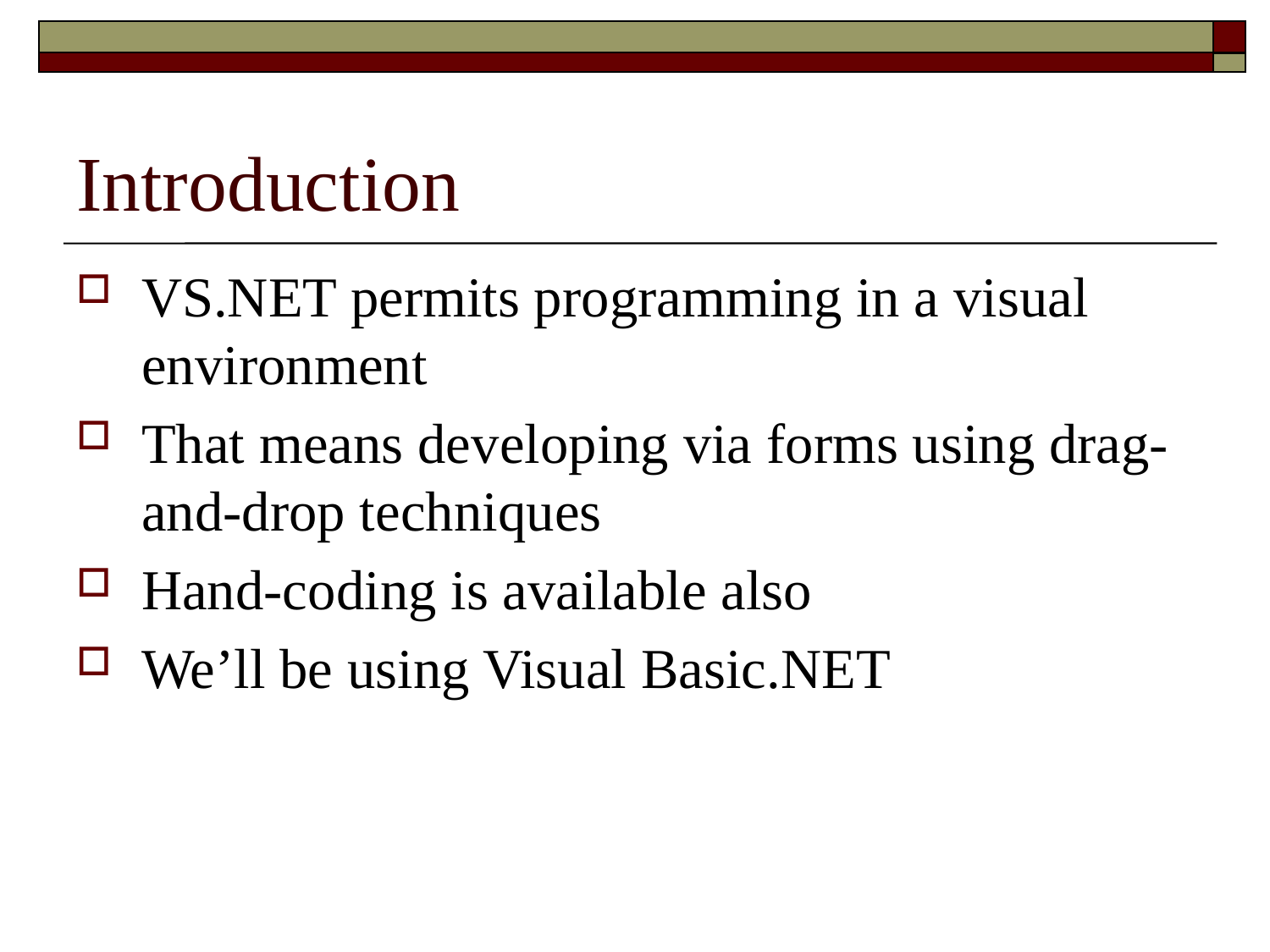

# Introduction
VS.NET permits programming in a visual environment
That means developing via forms using drag-and-drop techniques
Hand-coding is available also
We’ll be using Visual Basic.NET